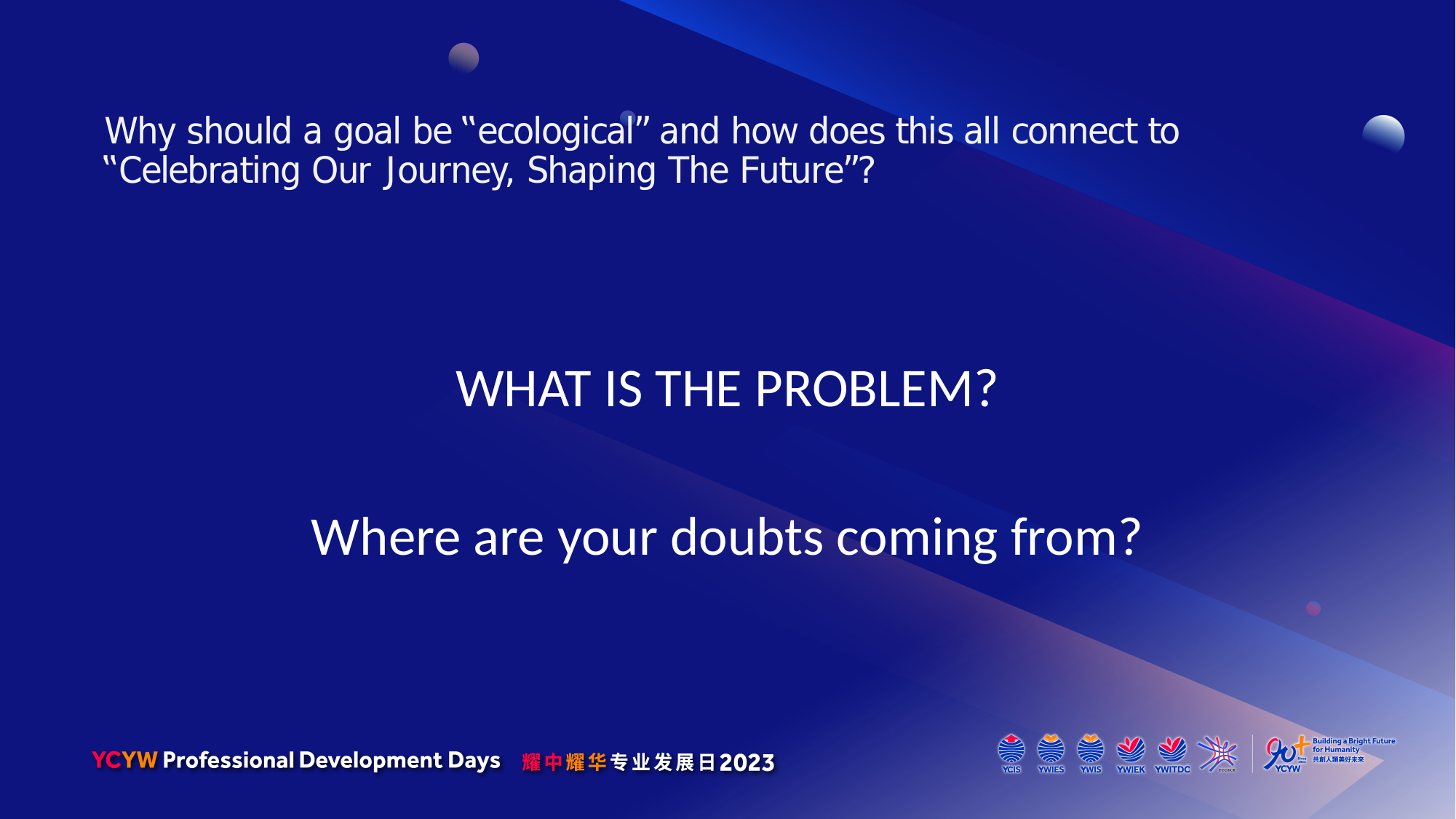

Why should a goal be “ecological” and how does this all connect to “Celebrating Our Journey, Shaping The Future”?

WHAT IS THE PROBLEM?

Where are your doubts coming from?